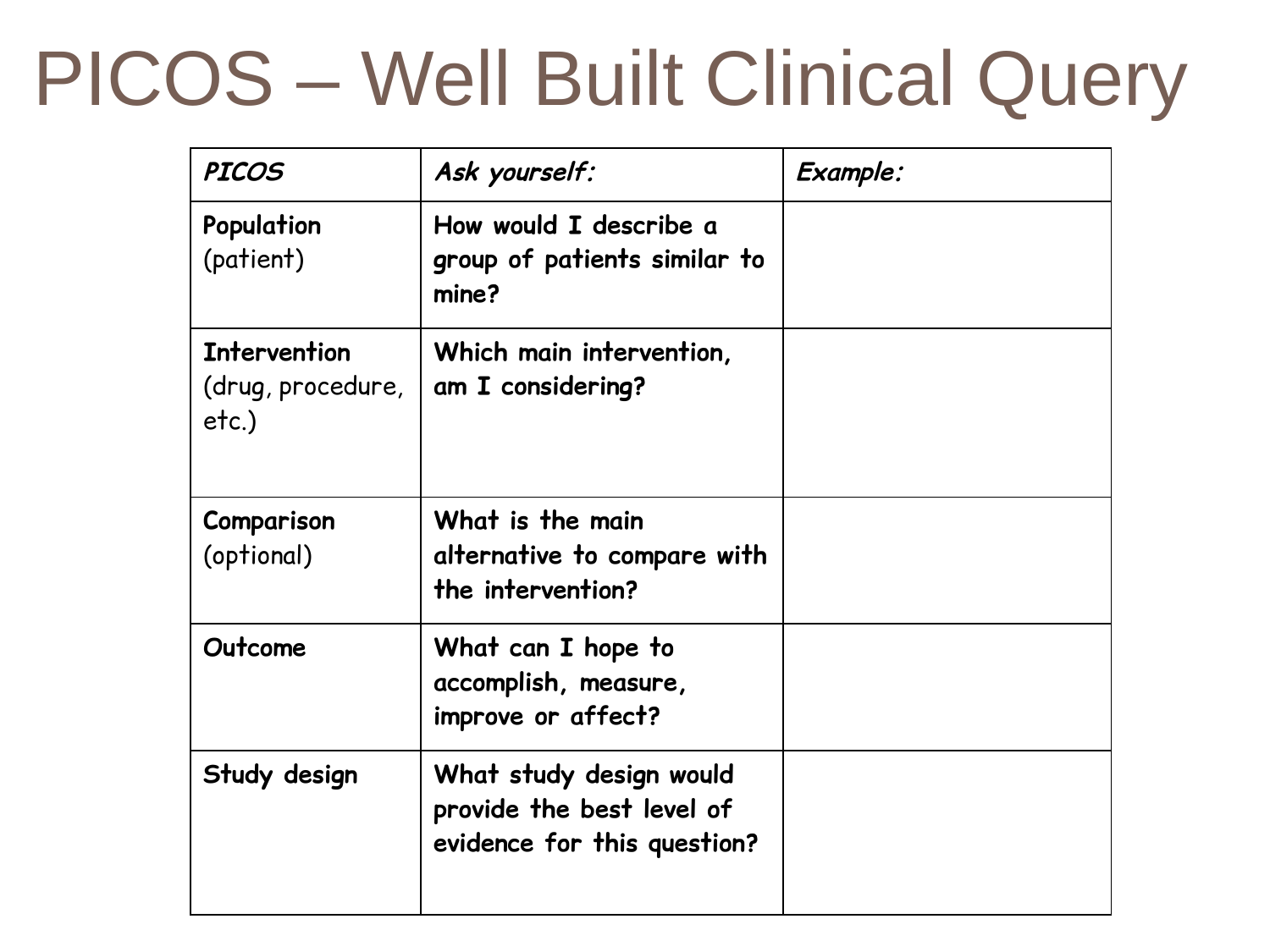

PICOS – Well Built Clinical Query
| PICOS | Ask yourself: | Example: |
| --- | --- | --- |
| Population (patient) | How would I describe a group of patients similar to mine? |  |
| Intervention (drug, procedure, etc.) | Which main intervention, am I considering? |  |
| Comparison (optional) | What is the main alternative to compare with the intervention? |  |
| Outcome | What can I hope to accomplish, measure, improve or affect? |  |
| Study design | What study design would provide the best level of evidence for this question? |  |